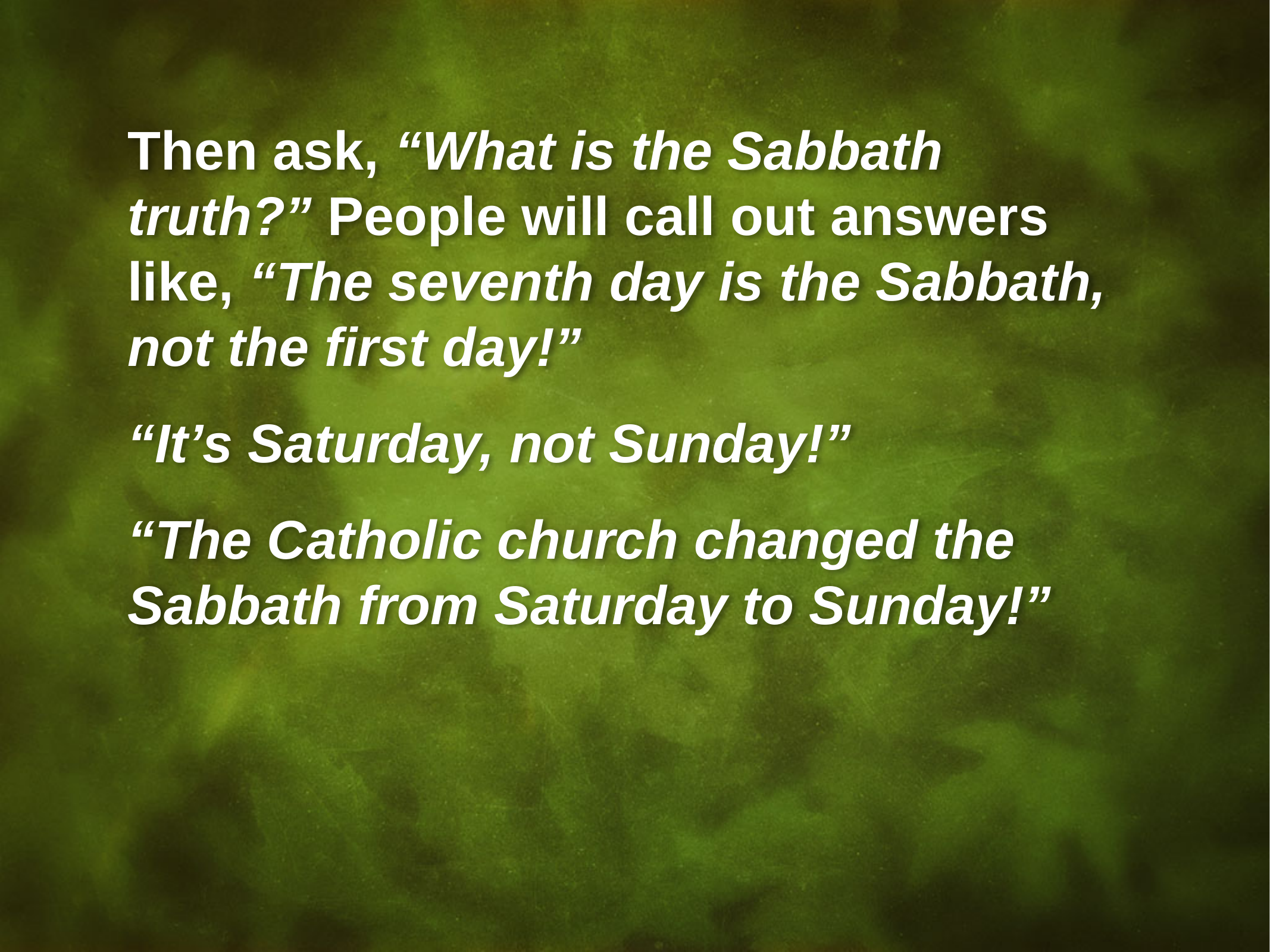

Then ask, “What is the Sabbath truth?” People will call out answers like, “The seventh day is the Sabbath, not the first day!”
“It’s Saturday, not Sunday!”
“The Catholic church changed the Sabbath from Saturday to Sunday!”